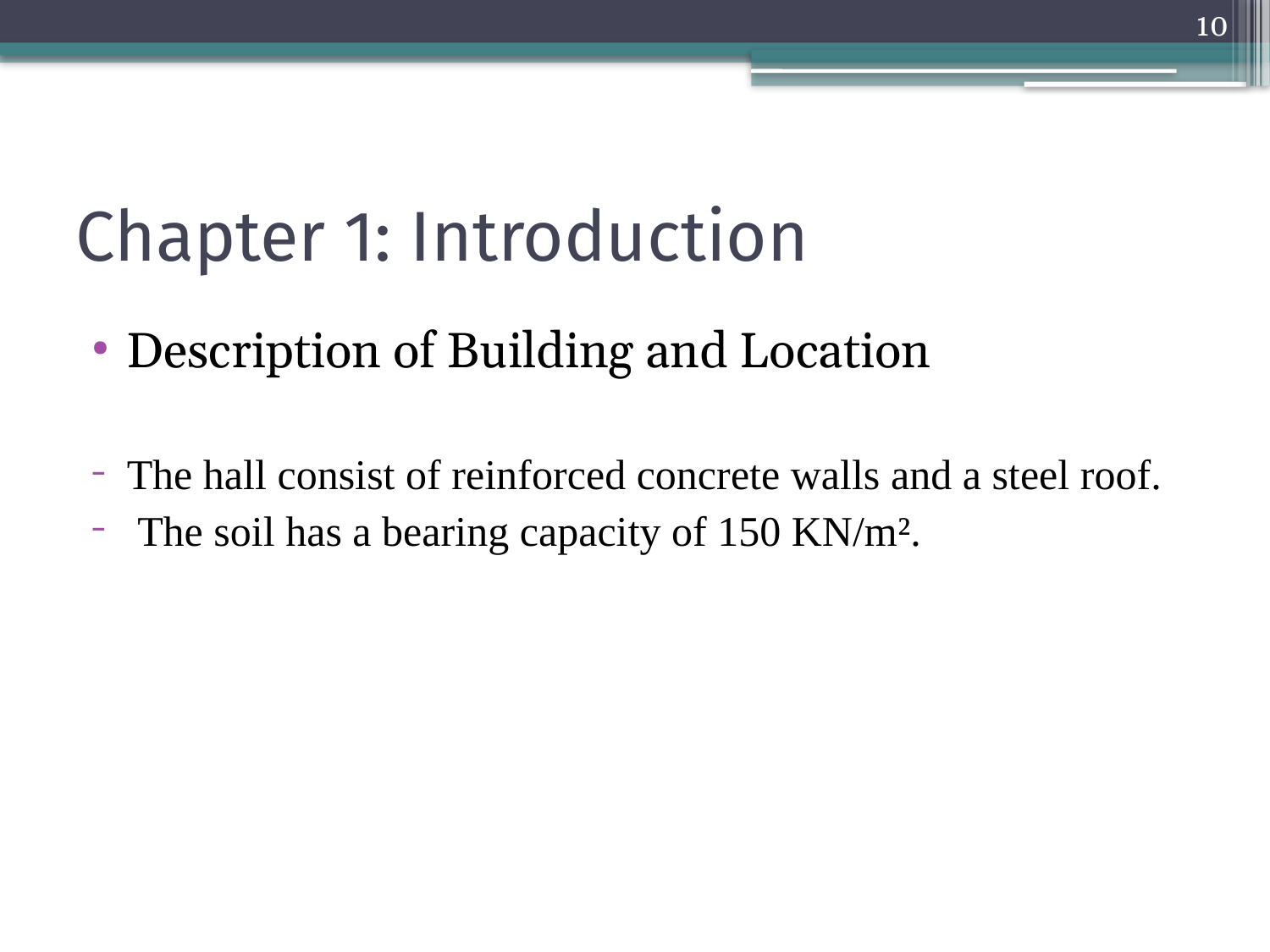

10
# Chapter 1: Introduction
Description of Building and Location

The hall consist of reinforced concrete walls and a steel roof.
 The soil has a bearing capacity of 150 KN/m².